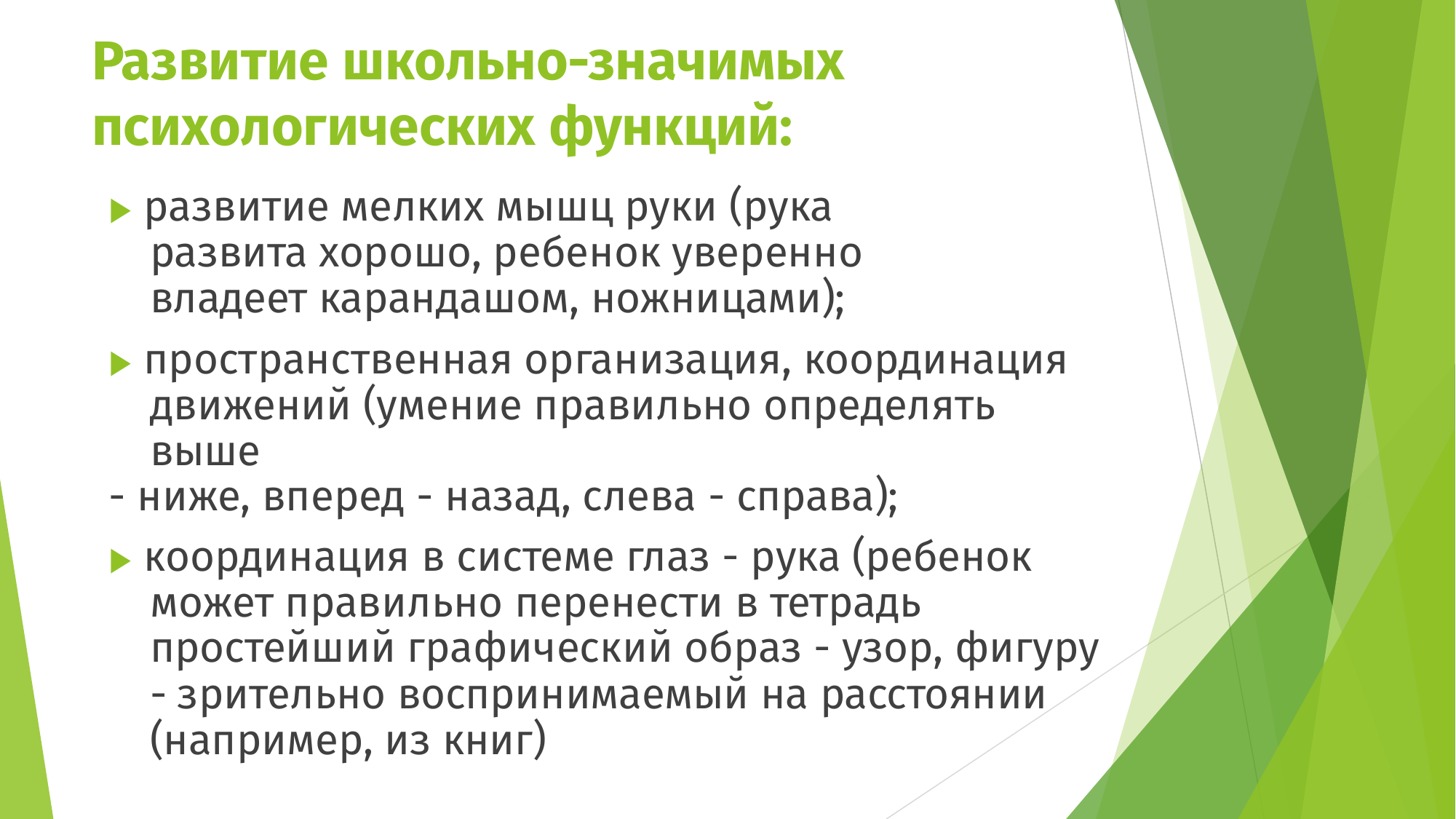

# Развитие школьно-значимых психологических функций:
▶ развитие мелких мышц руки (рука развита хорошо, ребенок уверенно владеет карандашом, ножницами);
▶ пространственная организация, координация движений (умение правильно определять выше
- ниже, вперед - назад, слева - справа);
▶ координация в системе глаз - рука (ребенок может правильно перенести в тетрадь простейший графический образ - узор, фигуру - зрительно воспринимаемый на расстоянии (например, из книг)